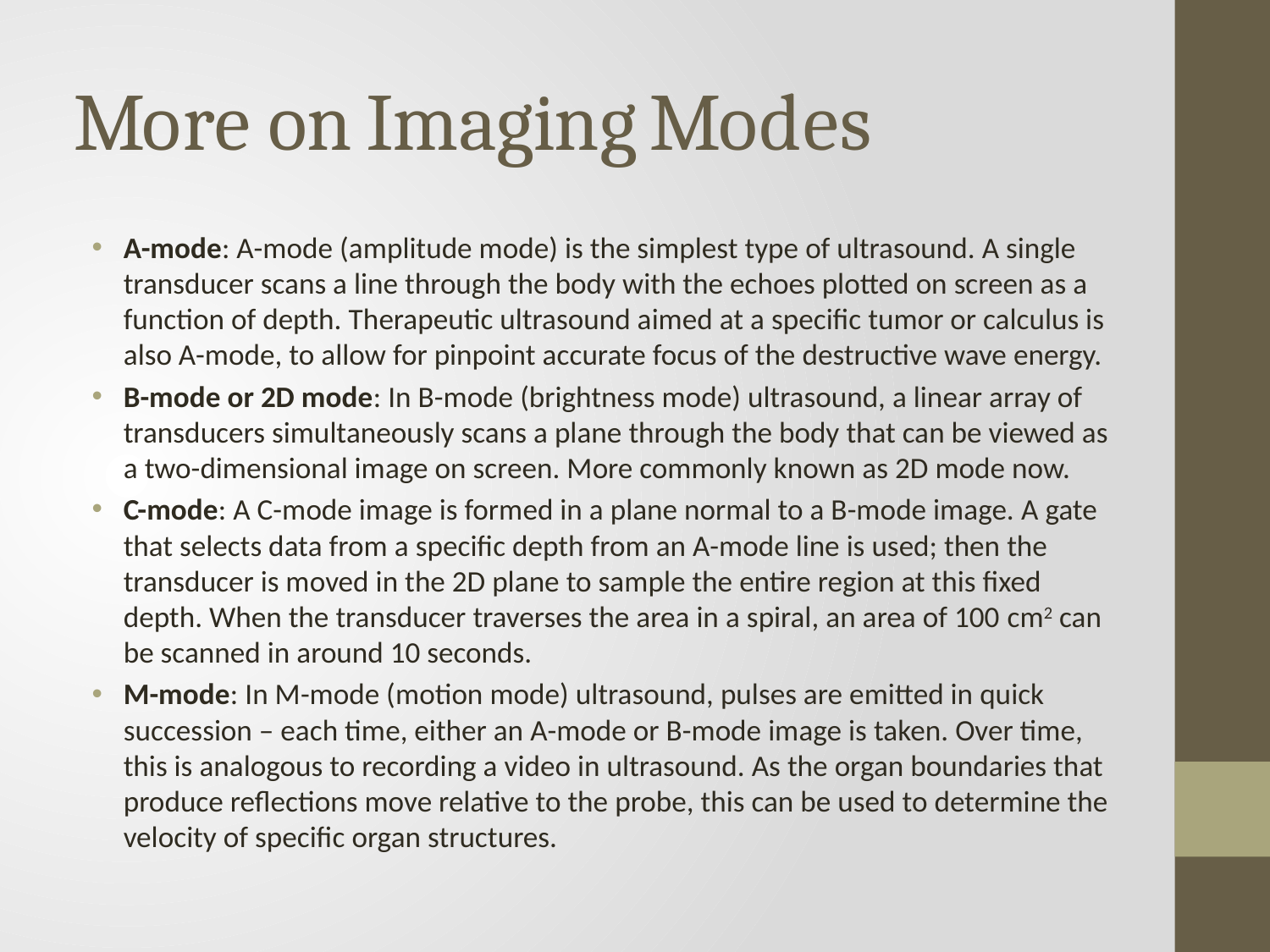

# More on Imaging Modes
A-mode: A-mode (amplitude mode) is the simplest type of ultrasound. A single transducer scans a line through the body with the echoes plotted on screen as a function of depth. Therapeutic ultrasound aimed at a specific tumor or calculus is also A-mode, to allow for pinpoint accurate focus of the destructive wave energy.
B-mode or 2D mode: In B-mode (brightness mode) ultrasound, a linear array of transducers simultaneously scans a plane through the body that can be viewed as a two-dimensional image on screen. More commonly known as 2D mode now.
C-mode: A C-mode image is formed in a plane normal to a B-mode image. A gate that selects data from a specific depth from an A-mode line is used; then the transducer is moved in the 2D plane to sample the entire region at this fixed depth. When the transducer traverses the area in a spiral, an area of 100 cm2 can be scanned in around 10 seconds.
M-mode: In M-mode (motion mode) ultrasound, pulses are emitted in quick succession – each time, either an A-mode or B-mode image is taken. Over time, this is analogous to recording a video in ultrasound. As the organ boundaries that produce reflections move relative to the probe, this can be used to determine the velocity of specific organ structures.